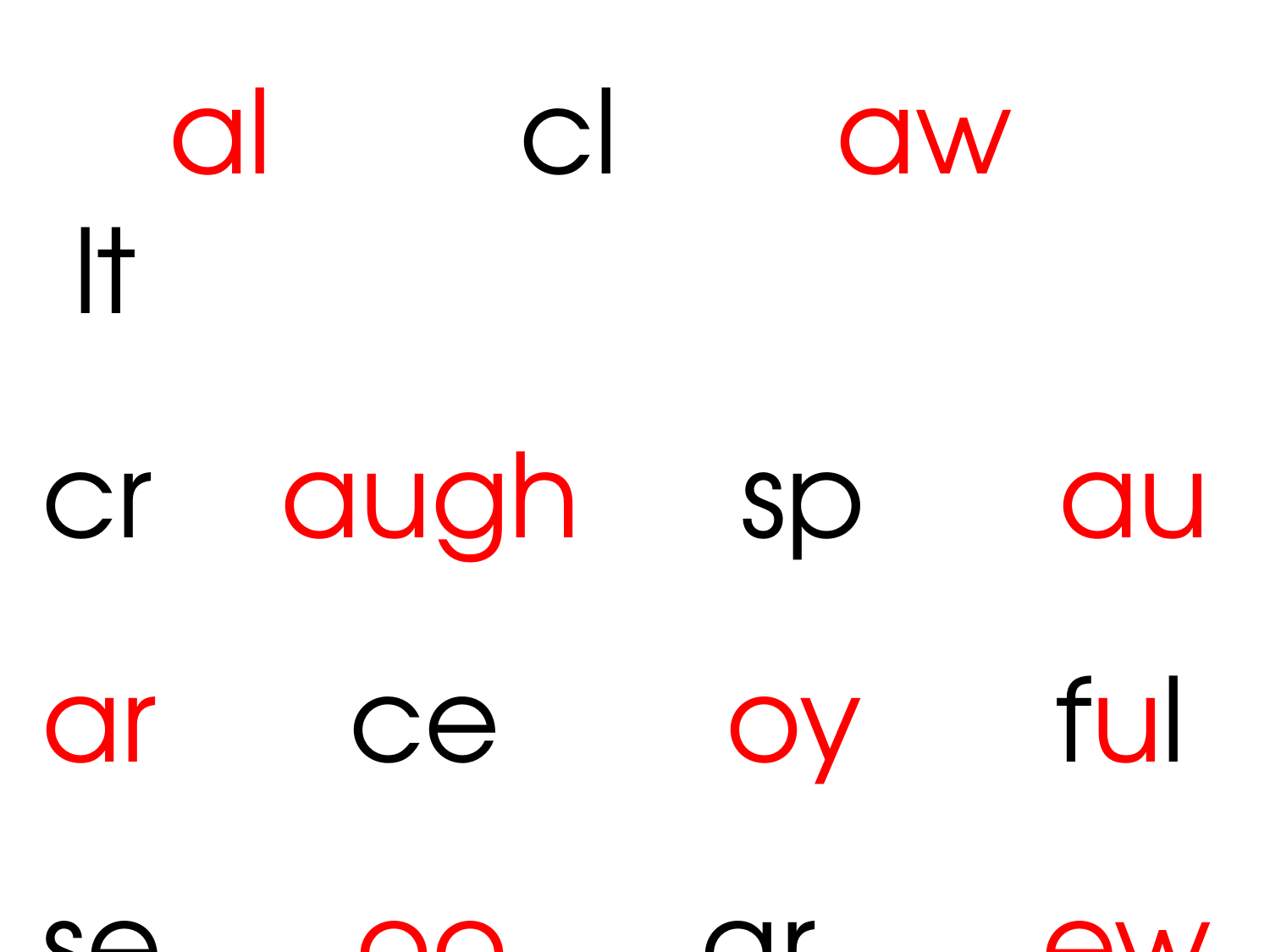

al  	   cl    	 aw  	   lt

cr    augh     sp      au

ar      ce       oy      ful

se      oo      gr       ew